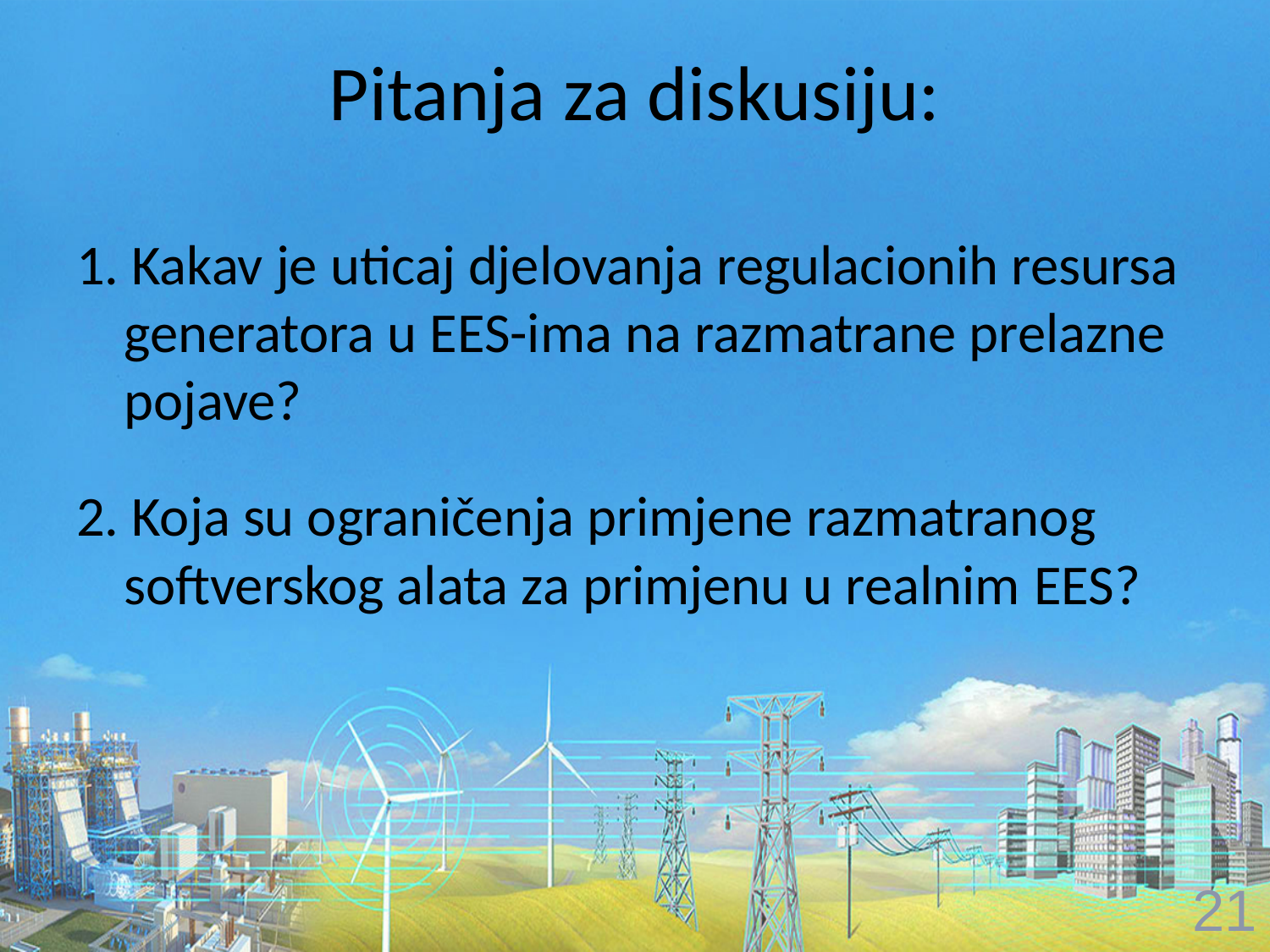

# Pitanja za diskusiju:
1. Kakav je uticaj djelovanja regulacionih resursa generatora u EES-ima na razmatrane prelazne pojave?

2. Koja su ograničenja primjene razmatranog softverskog alata za primjenu u realnim EES?
21